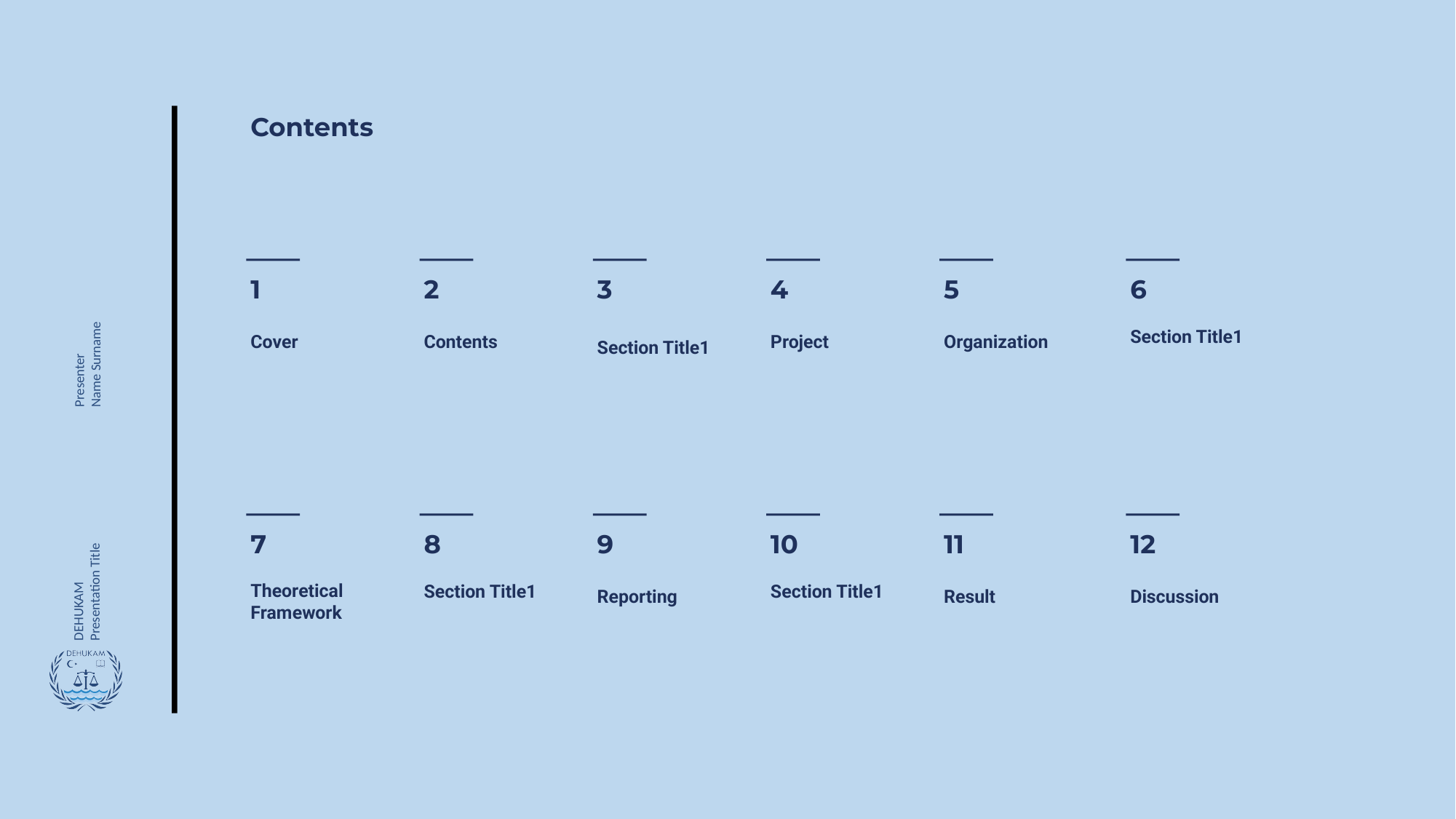

Contents

1
2
3
4
5
6
Presenter
Name Surname
Cover
Contents
Section Title1
Project
Organization
Section Title1

7
8
9
10
11
12
DEHUKAM
Presentation Title
Theoretical Framework
Section Title1
Reporting
Section Title1
Result
Discussion